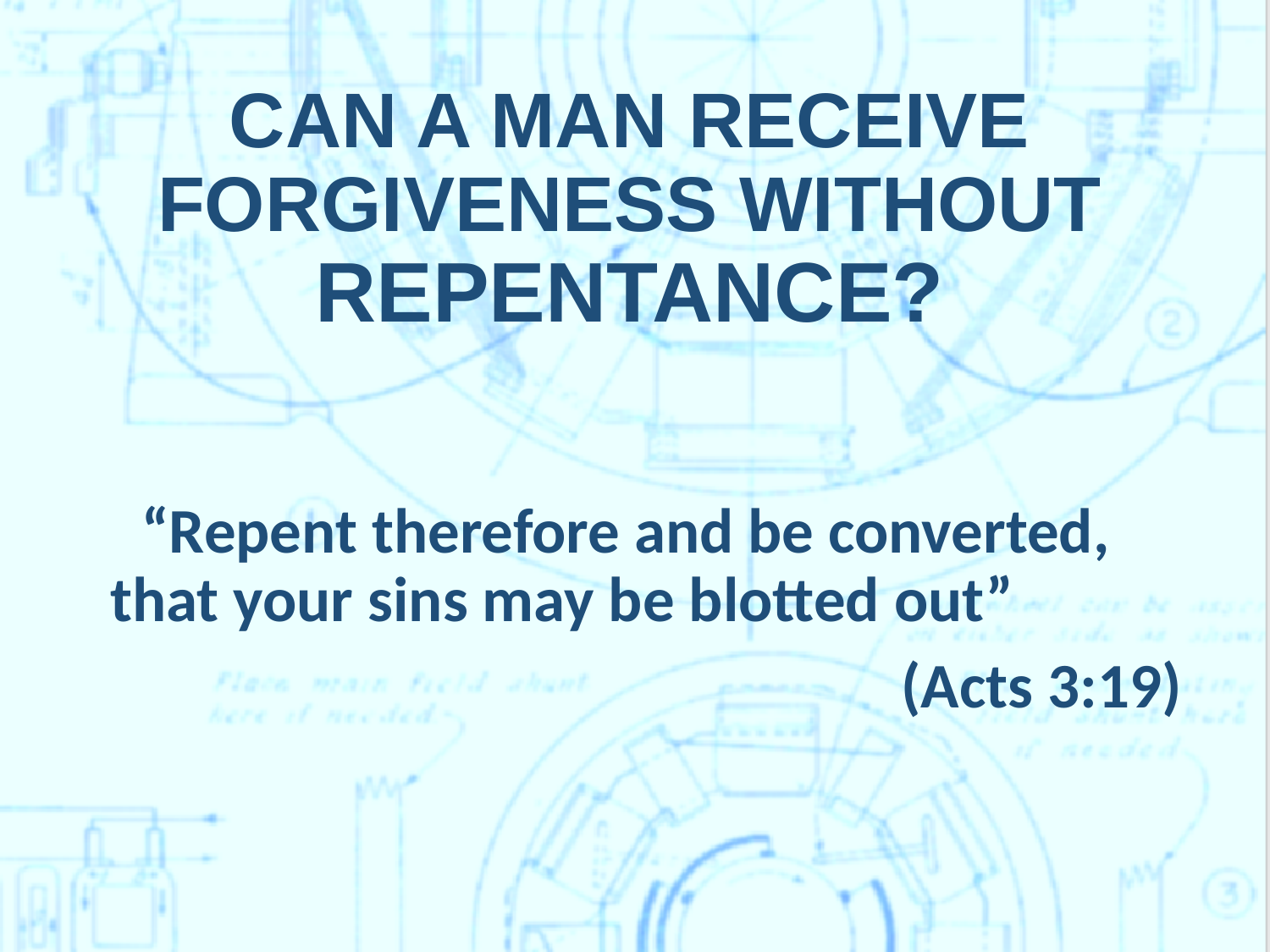

# Can a man receive forgiveness without REPENTANCE?
“Repent therefore and be converted, that your sins may be blotted out”
(Acts 3:19)